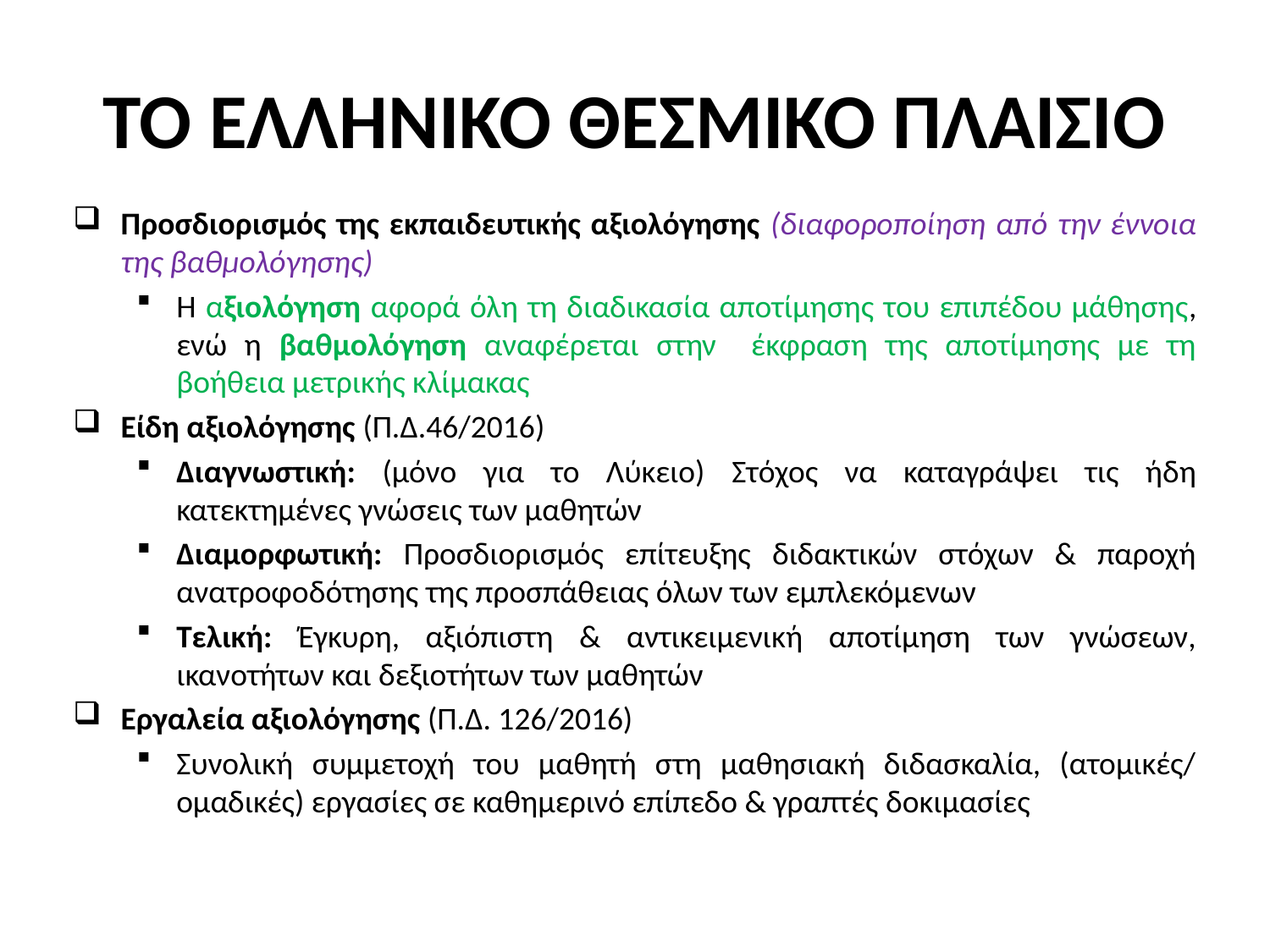

# ΤΟ ΕΛΛΗΝΙΚΟ ΘΕΣΜΙΚΟ ΠΛΑΙΣΙΟ
Προσδιορισμός της εκπαιδευτικής αξιολόγησης (διαφοροποίηση από την έννοια της βαθμολόγησης)
Η αξιολόγηση αφορά όλη τη διαδικασία αποτίμησης του επιπέδου μάθησης, ενώ η βαθμολόγηση αναφέρεται στην  έκφραση της αποτίμησης με τη βοήθεια μετρικής κλίμακας
Είδη αξιολόγησης (Π.Δ.46/2016)
Διαγνωστική: (μόνο για το Λύκειο) Στόχος να καταγράψει τις ήδη κατεκτημένες γνώσεις των μαθητών
Διαμορφωτική: Προσδιορισμός επίτευξης διδακτικών στόχων & παροχή ανατροφοδότησης της προσπάθειας όλων των εμπλεκόμενων
Τελική: Έγκυρη, αξιόπιστη & αντικειμενική αποτίμηση των γνώσεων, ικανοτήτων και δεξιοτήτων των μαθητών
Εργαλεία αξιολόγησης (Π.Δ. 126/2016)
Συνολική συμμετοχή του μαθητή στη μαθησιακή διδασκαλία, (ατομικές/ ομαδικές) εργασίες σε καθημερινό επίπεδο & γραπτές δοκιμασίες